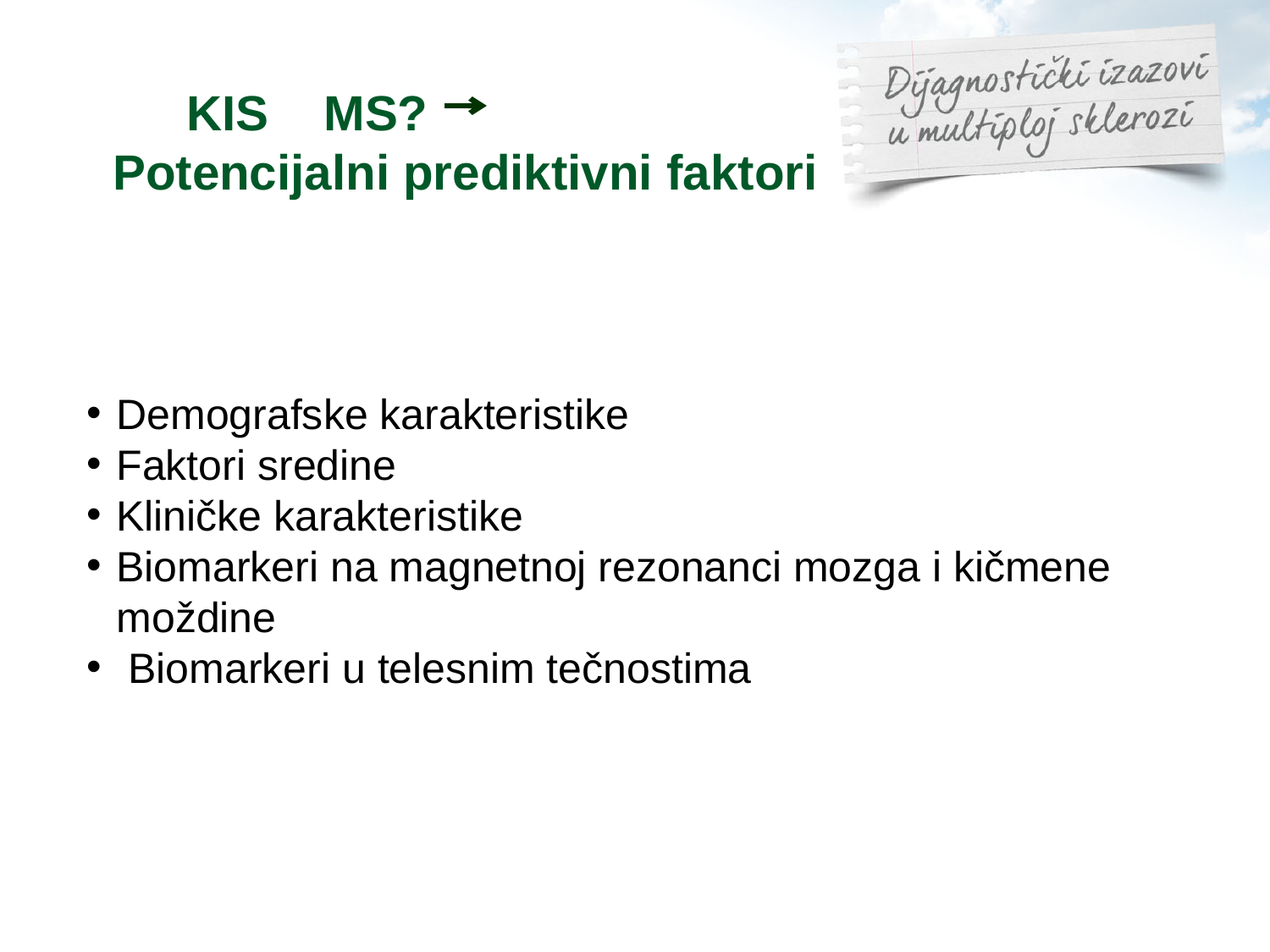

# KIS    MS?                        Potencijalni prediktivni faktori
Demografske karakteristike
Faktori sredine
Kliničke karakteristike
Biomarkeri na magnetnoj rezonanci mozga i kičmene moždine
 Biomarkeri u telesnim tečnostima